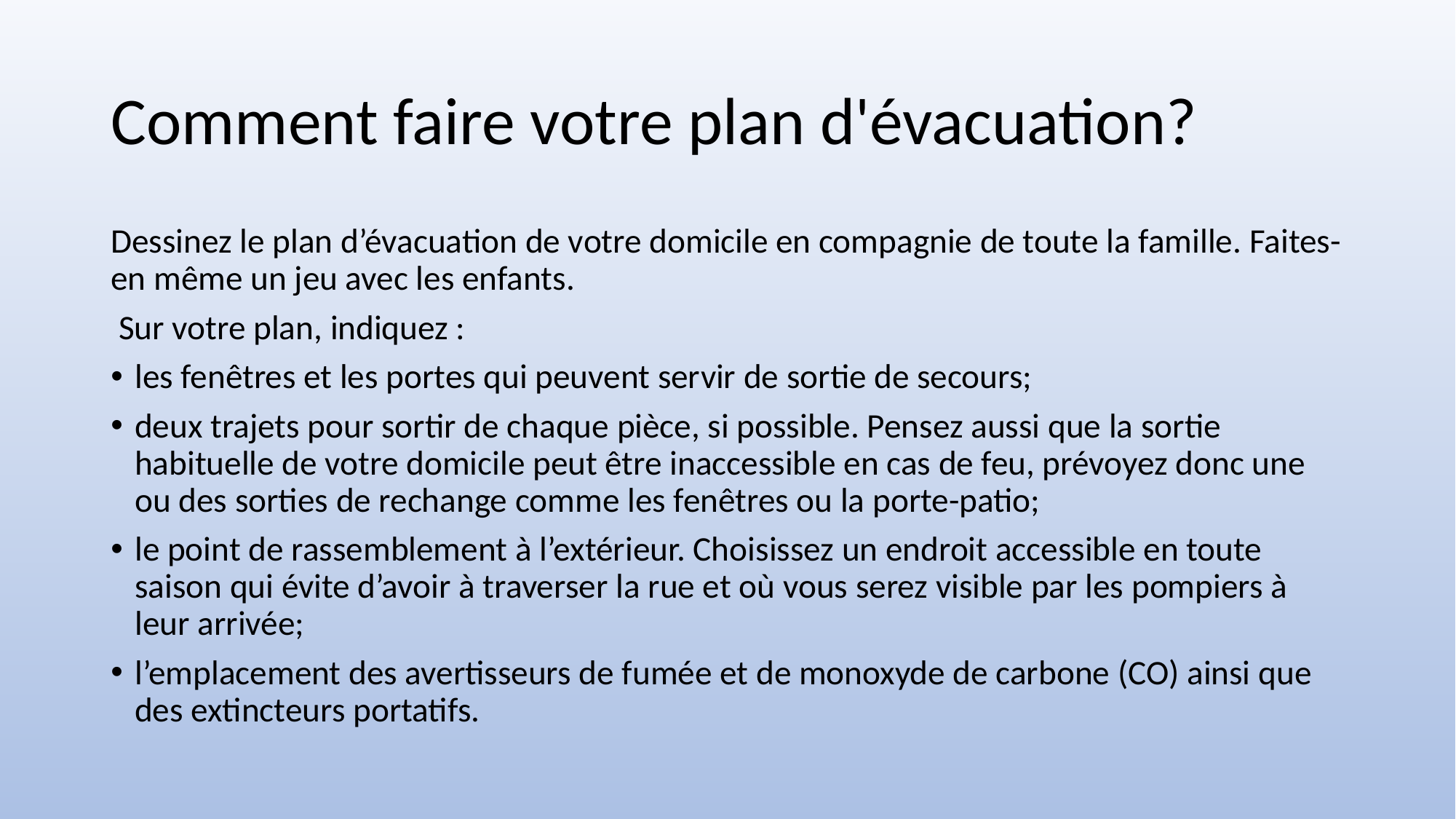

# Comment faire votre plan d'évacuation?
Dessinez le plan d’évacuation de votre domicile en compagnie de toute la famille. Faites-en même un jeu avec les enfants.
 Sur votre plan, indiquez :
les fenêtres et les portes qui peuvent servir de sortie de secours;
deux trajets pour sortir de chaque pièce, si possible. Pensez aussi que la sortie habituelle de votre domicile peut être inaccessible en cas de feu, prévoyez donc une ou des sorties de rechange comme les fenêtres ou la porte-patio;
le point de rassemblement à l’extérieur. Choisissez un endroit accessible en toute saison qui évite d’avoir à traverser la rue et où vous serez visible par les pompiers à leur arrivée;
l’emplacement des avertisseurs de fumée et de monoxyde de carbone (CO) ainsi que des extincteurs portatifs.